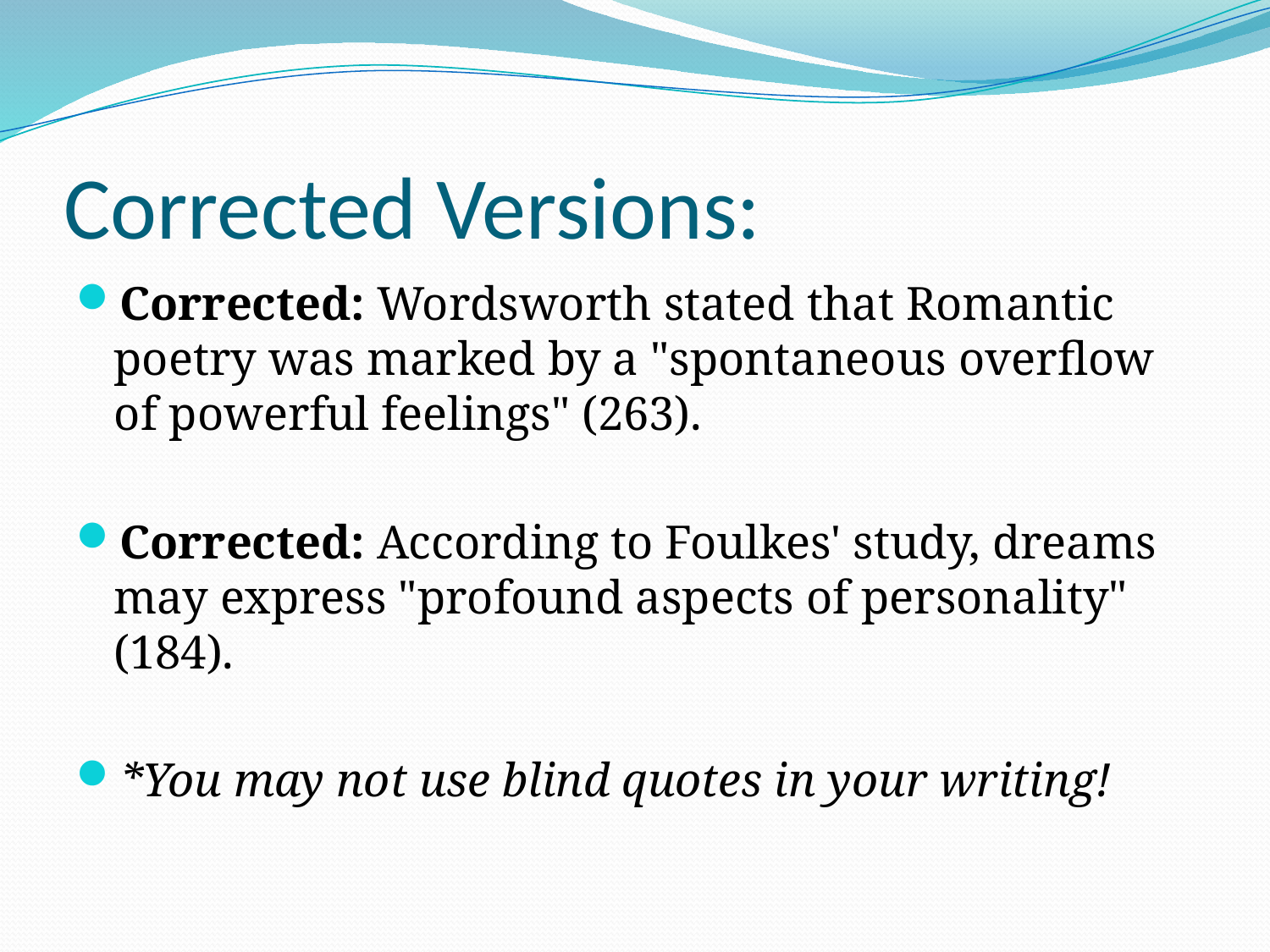

# Corrected Versions:
Corrected: Wordsworth stated that Romantic poetry was marked by a "spontaneous overflow of powerful feelings" (263).

Corrected: According to Foulkes' study, dreams may express "profound aspects of personality" (184).

*You may not use blind quotes in your writing!